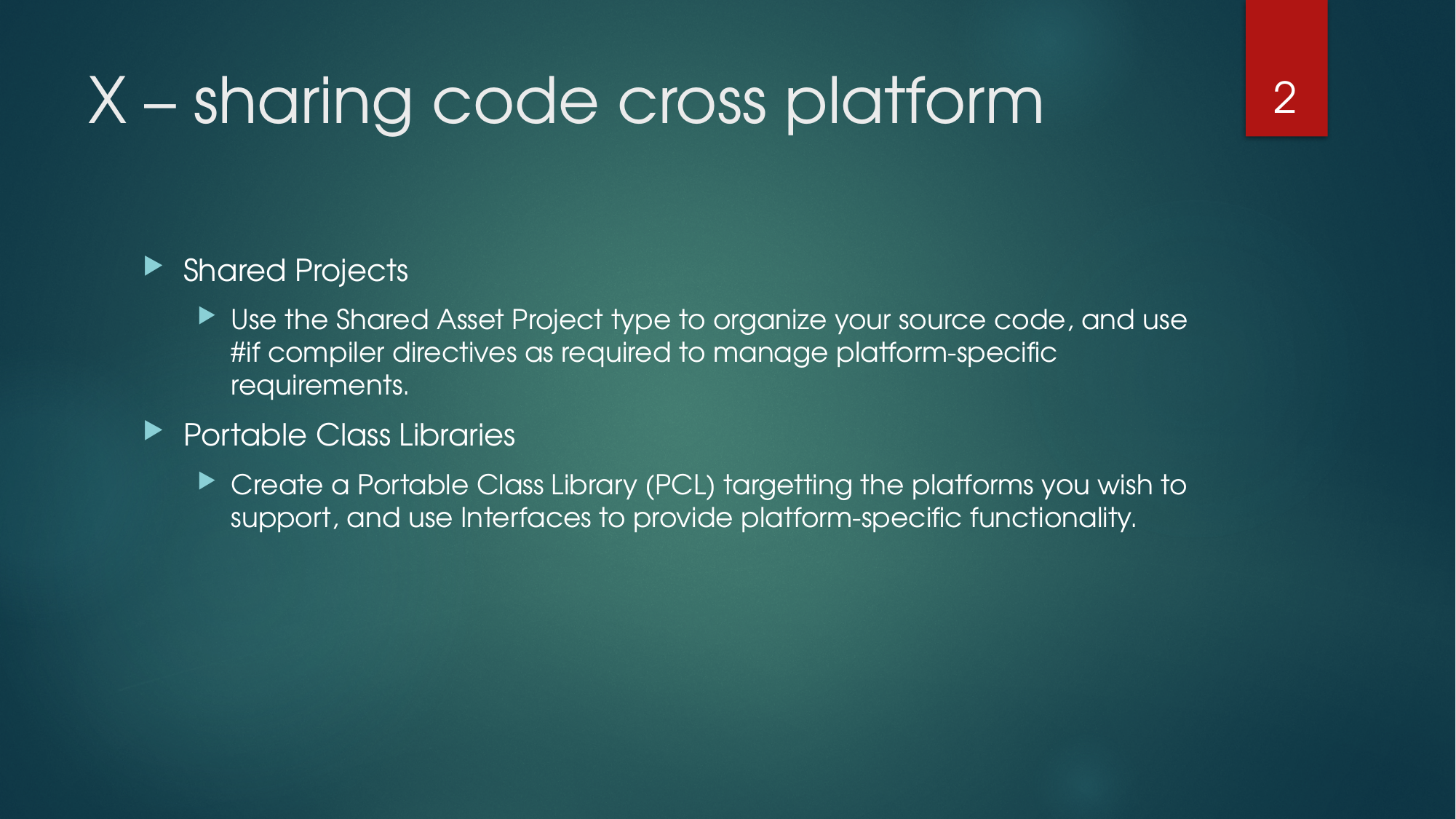

2
# X – sharing code cross platform
Shared Projects
Use the Shared Asset Project type to organize your source code, and use #if compiler directives as required to manage platform-specific requirements.
Portable Class Libraries
Create a Portable Class Library (PCL) targetting the platforms you wish to support, and use Interfaces to provide platform-specific functionality.